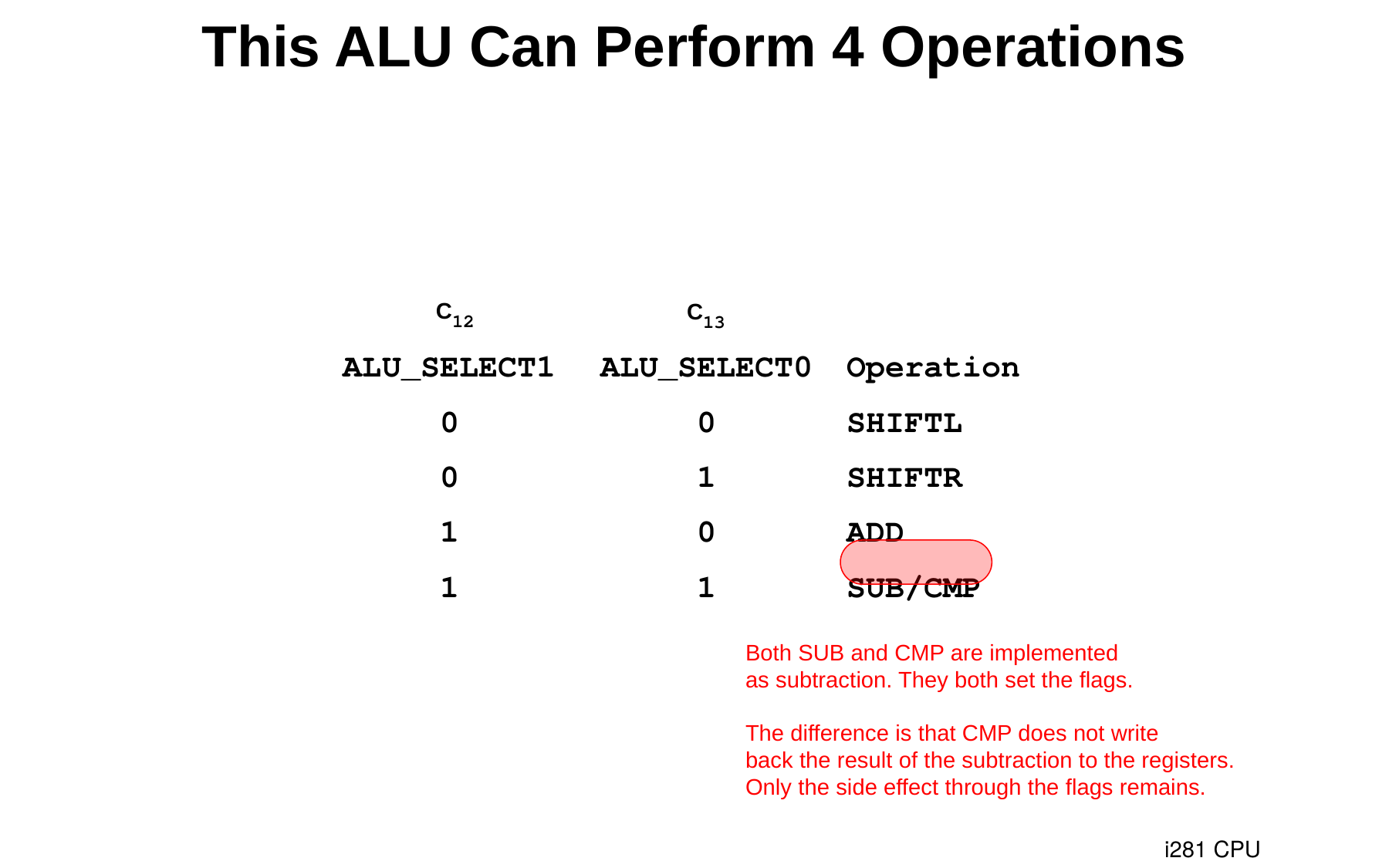

# This ALU Can Perform 4 Operations
C12
C13
| ALU\_SELECT1 | ALU\_SELECT0 | Operation |
| --- | --- | --- |
| 0 | 0 | SHIFTL |
| 0 | 1 | SHIFTR |
| 1 | 0 | ADD |
| 1 | 1 | SUB/CMP |

Both SUB and CMP are implemented
as subtraction. They both set the flags.

The difference is that CMP does not write
back the result of the subtraction to the registers.
Only the side effect through the flags remains.
i281 CPU